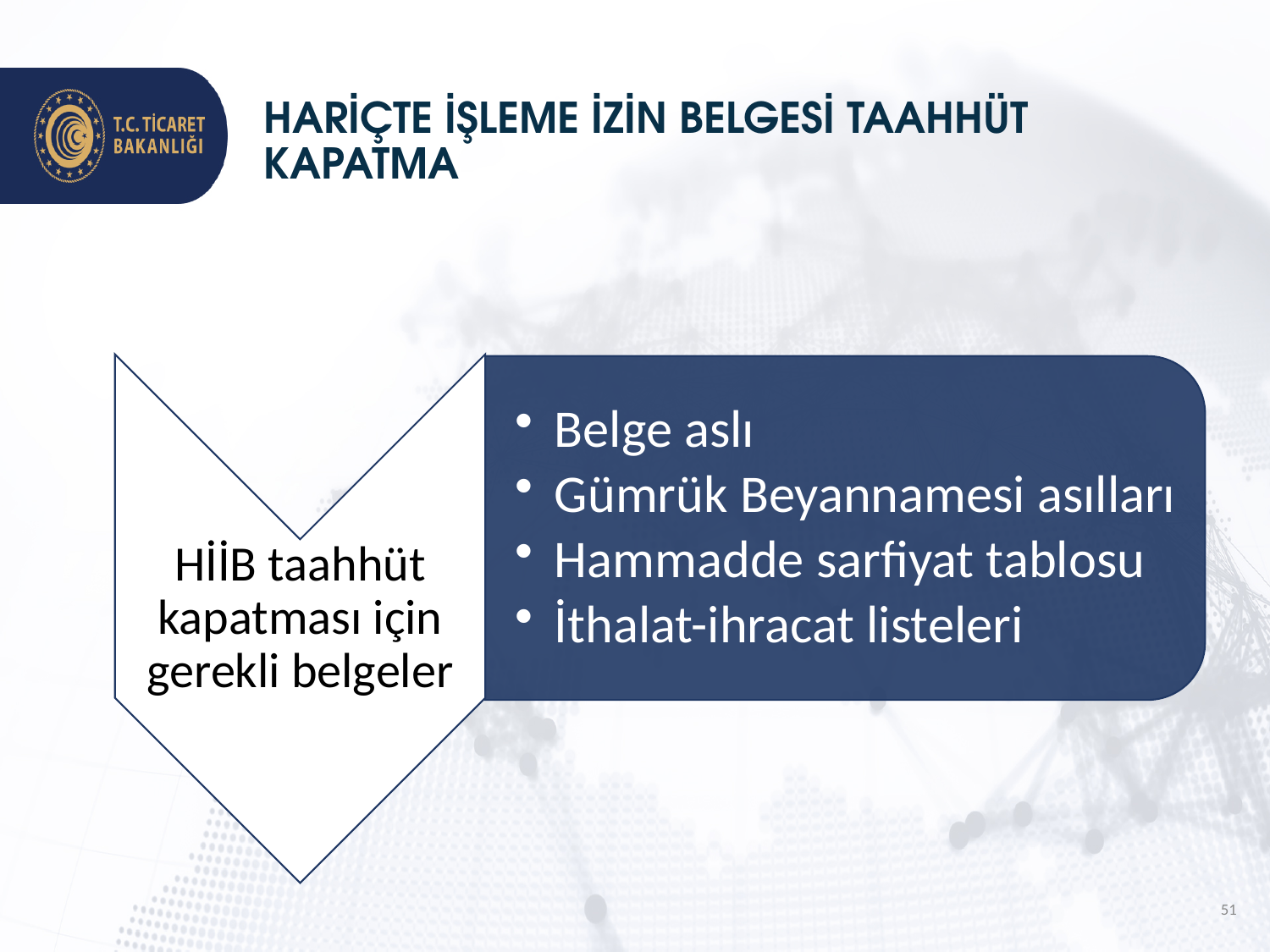

# HARİÇTE İŞLEME İZİN BELGESİ TAAHHÜT KAPATMA
HİİB taahhüt kapatması için gerekli belgeler
Belge aslı
Gümrük Beyannamesi asılları
Hammadde sarfiyat tablosu
İthalat-ihracat listeleri
51